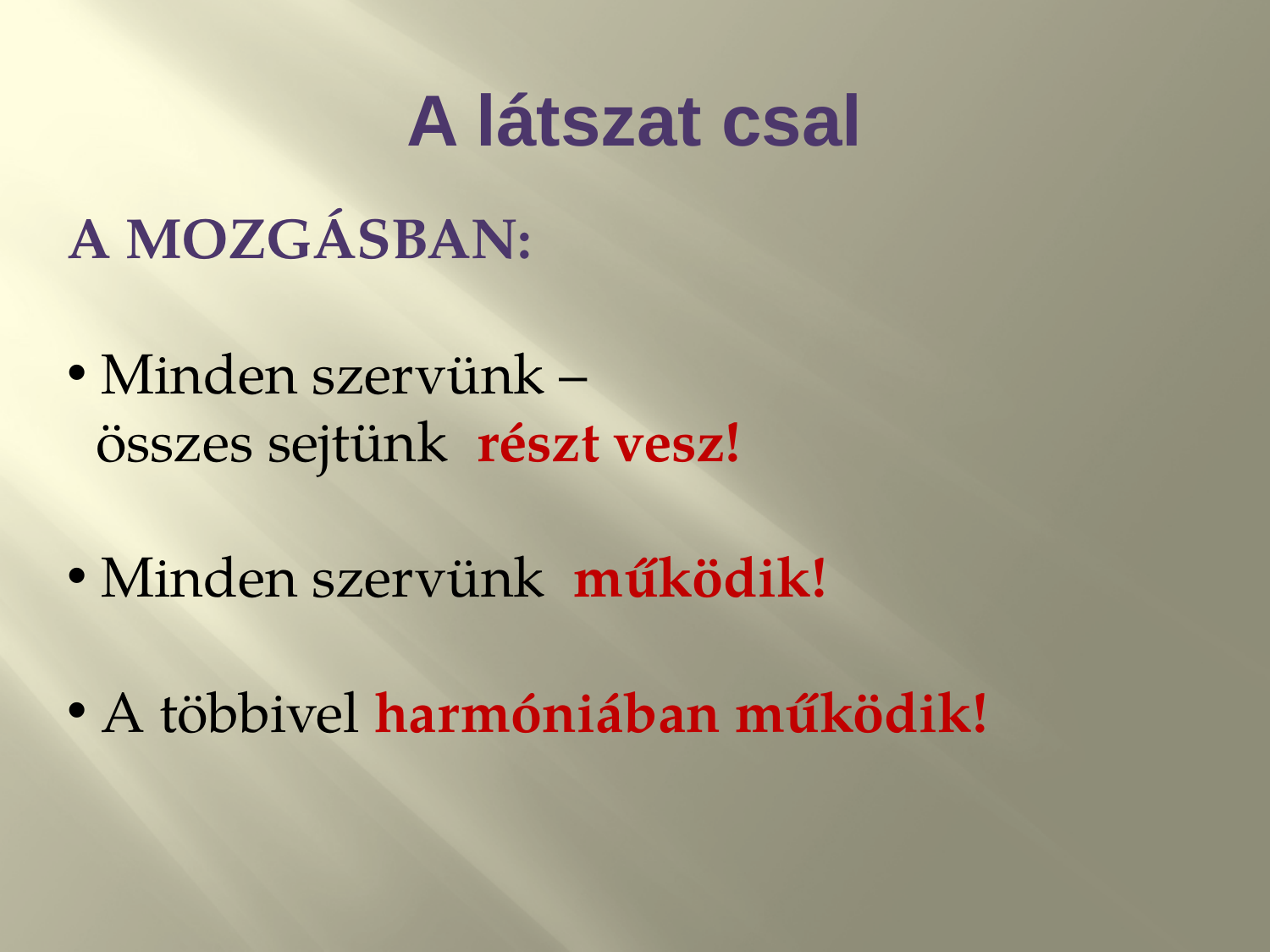

# A látszat csal
A MOZGÁSBAN:

 Minden szervünk –
  összes sejtünk  részt vesz!

 Minden szervünk  működik!

 A többivel harmóniában működik!